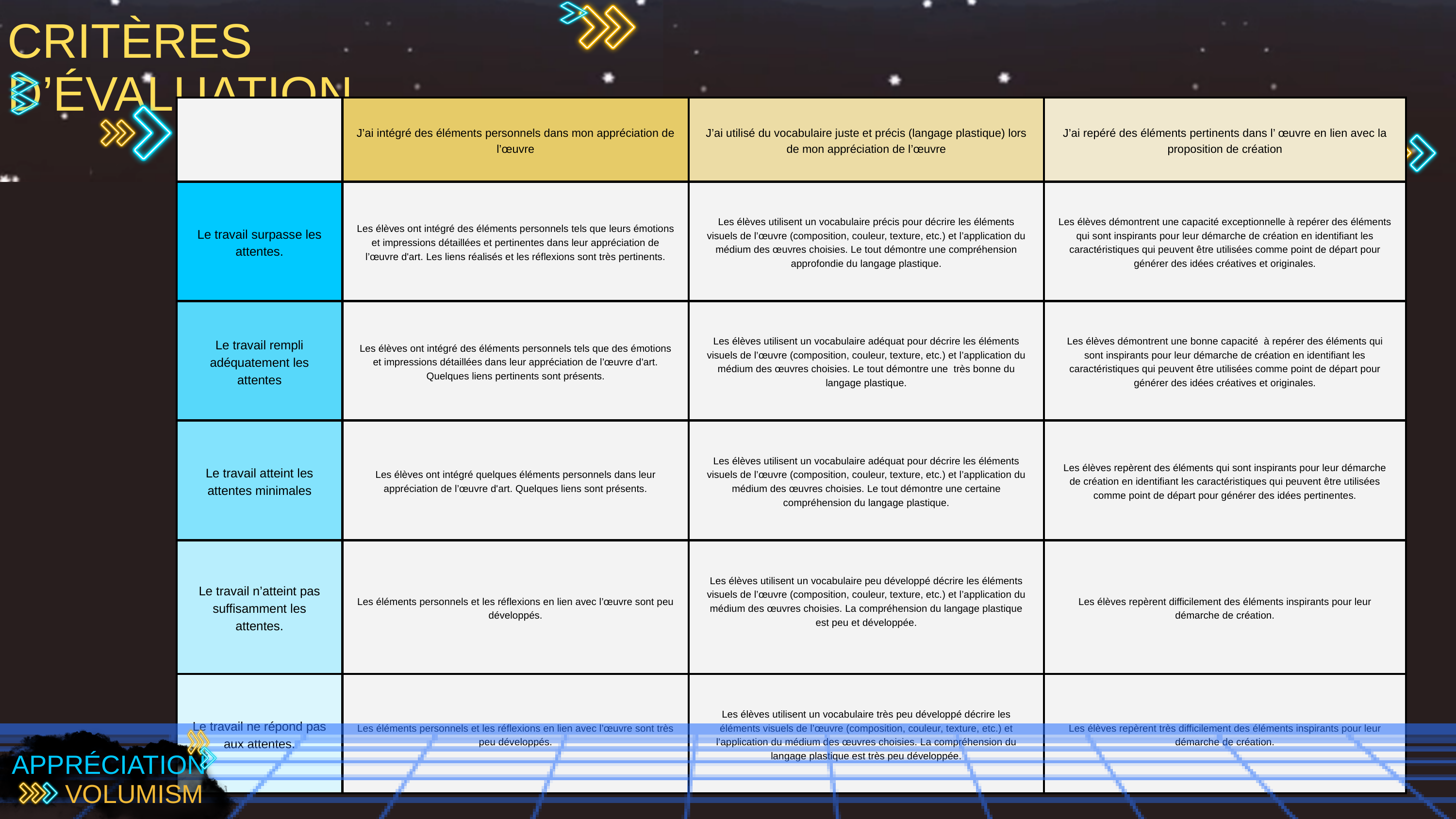

CRITÈRES D’ÉVALUATION

|  | J’ai intégré des éléments personnels dans mon appréciation de l’œuvre | J’ai utilisé du vocabulaire juste et précis (langage plastique) lors de mon appréciation de l’œuvre | J’ai repéré des éléments pertinents dans l’ œuvre en lien avec la proposition de création |
| --- | --- | --- | --- |
| Le travail surpasse les attentes. | Les élèves ont intégré des éléments personnels tels que leurs émotions et impressions détaillées et pertinentes dans leur appréciation de l’œuvre d'art. Les liens réalisés et les réflexions sont très pertinents. | Les élèves utilisent un vocabulaire précis pour décrire les éléments visuels de l’œuvre (composition, couleur, texture, etc.) et l’application du médium des œuvres choisies. Le tout démontre une compréhension approfondie du langage plastique. | Les élèves démontrent une capacité exceptionnelle à repérer des éléments qui sont inspirants pour leur démarche de création en identifiant les caractéristiques qui peuvent être utilisées comme point de départ pour générer des idées créatives et originales. |
| Le travail rempli adéquatement les attentes | Les élèves ont intégré des éléments personnels tels que des émotions et impressions détaillées dans leur appréciation de l’œuvre d'art. Quelques liens pertinents sont présents. | Les élèves utilisent un vocabulaire adéquat pour décrire les éléments visuels de l’œuvre (composition, couleur, texture, etc.) et l’application du médium des œuvres choisies. Le tout démontre une très bonne du langage plastique. | Les élèves démontrent une bonne capacité à repérer des éléments qui sont inspirants pour leur démarche de création en identifiant les caractéristiques qui peuvent être utilisées comme point de départ pour générer des idées créatives et originales. |
| Le travail atteint les attentes minimales | Les élèves ont intégré quelques éléments personnels dans leur appréciation de l’œuvre d'art. Quelques liens sont présents. | Les élèves utilisent un vocabulaire adéquat pour décrire les éléments visuels de l’œuvre (composition, couleur, texture, etc.) et l’application du médium des œuvres choisies. Le tout démontre une certaine compréhension du langage plastique. | Les élèves repèrent des éléments qui sont inspirants pour leur démarche de création en identifiant les caractéristiques qui peuvent être utilisées comme point de départ pour générer des idées pertinentes. |
| Le travail n’atteint pas suffisamment les attentes. | Les éléments personnels et les réflexions en lien avec l’œuvre sont peu développés. | Les élèves utilisent un vocabulaire peu développé décrire les éléments visuels de l’œuvre (composition, couleur, texture, etc.) et l’application du médium des œuvres choisies. La compréhension du langage plastique est peu et développée. | Les élèves repèrent difficilement des éléments inspirants pour leur démarche de création. |
| Le travail ne répond pas aux attentes. | Les éléments personnels et les réflexions en lien avec l’œuvre sont très peu développés. | Les élèves utilisent un vocabulaire très peu développé décrire les éléments visuels de l’œuvre (composition, couleur, texture, etc.) et l’application du médium des œuvres choisies. La compréhension du langage plastique est très peu développée. | Les élèves repèrent très difficilement des éléments inspirants pour leur démarche de création. |

APPRÉCIATION
VOLUMISME